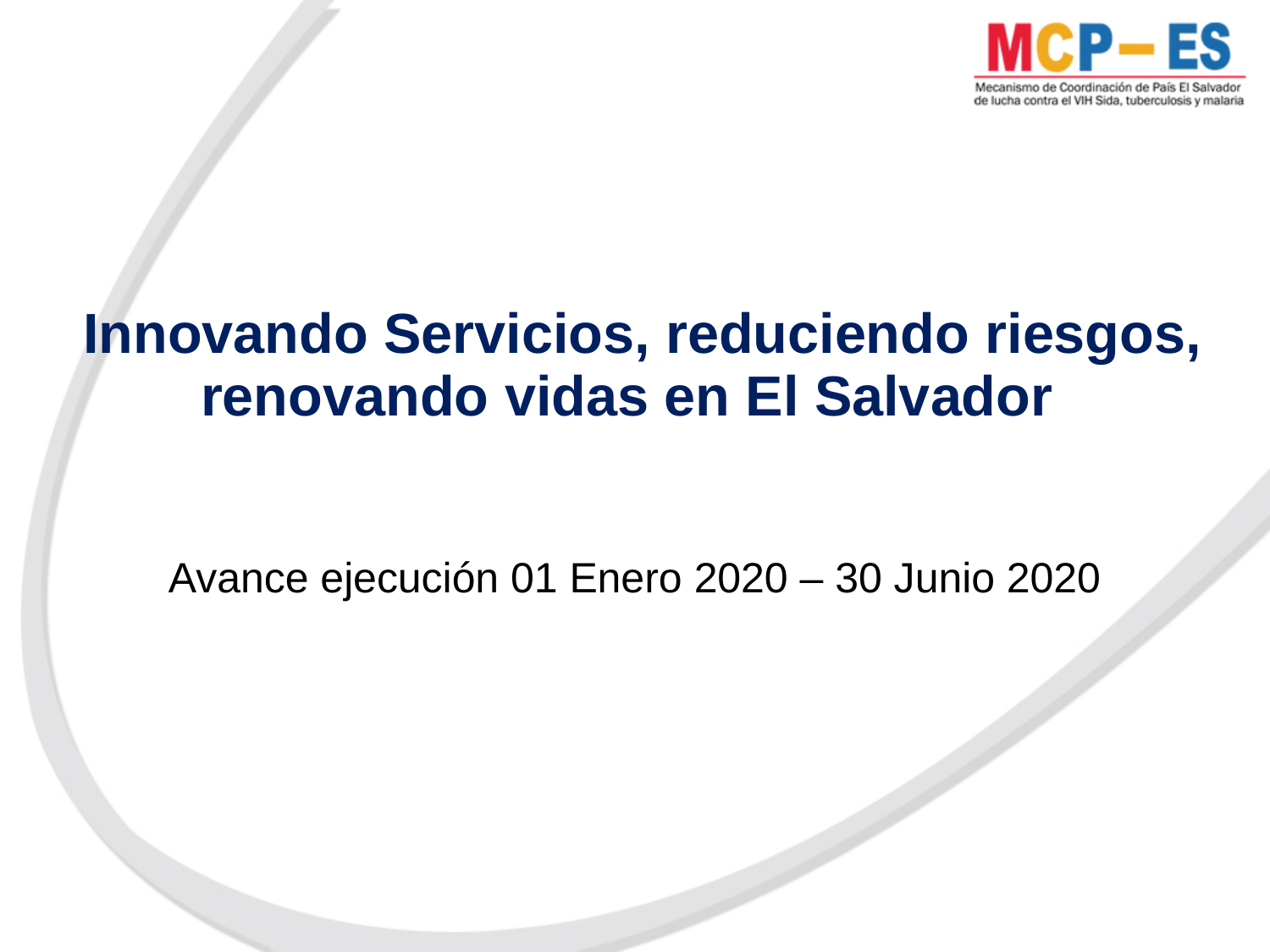

| Innovando Servicios, reduciendo riesgos, renovando vidas en El Salvador Avance ejecución 01 Enero 2020 – 30 Junio 2020 |  |  |  |  |  |
| --- | --- | --- | --- | --- | --- |
|  |  |  |  |  |  |